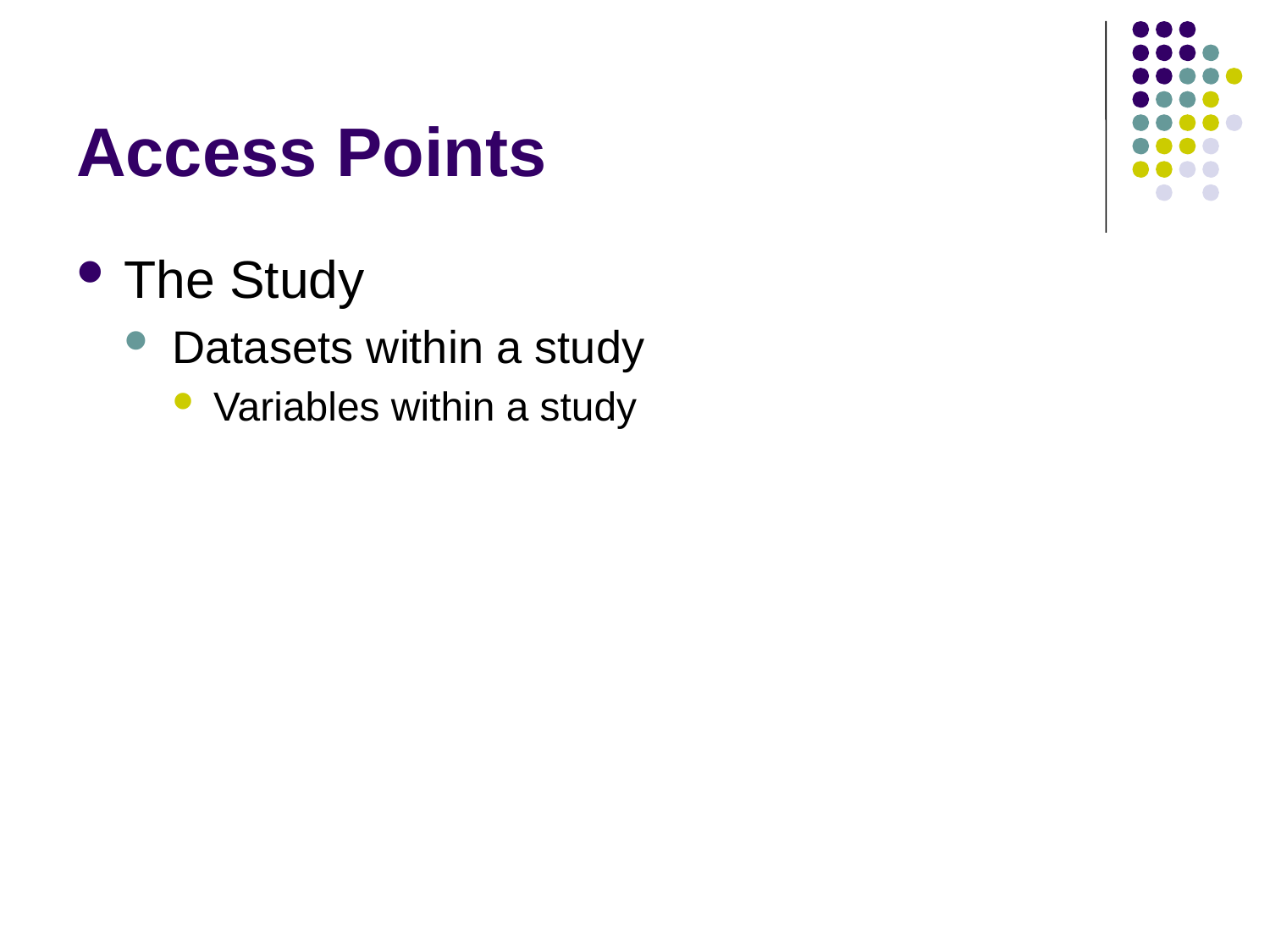

# Access Points
The Study
Datasets within a study
Variables within a study